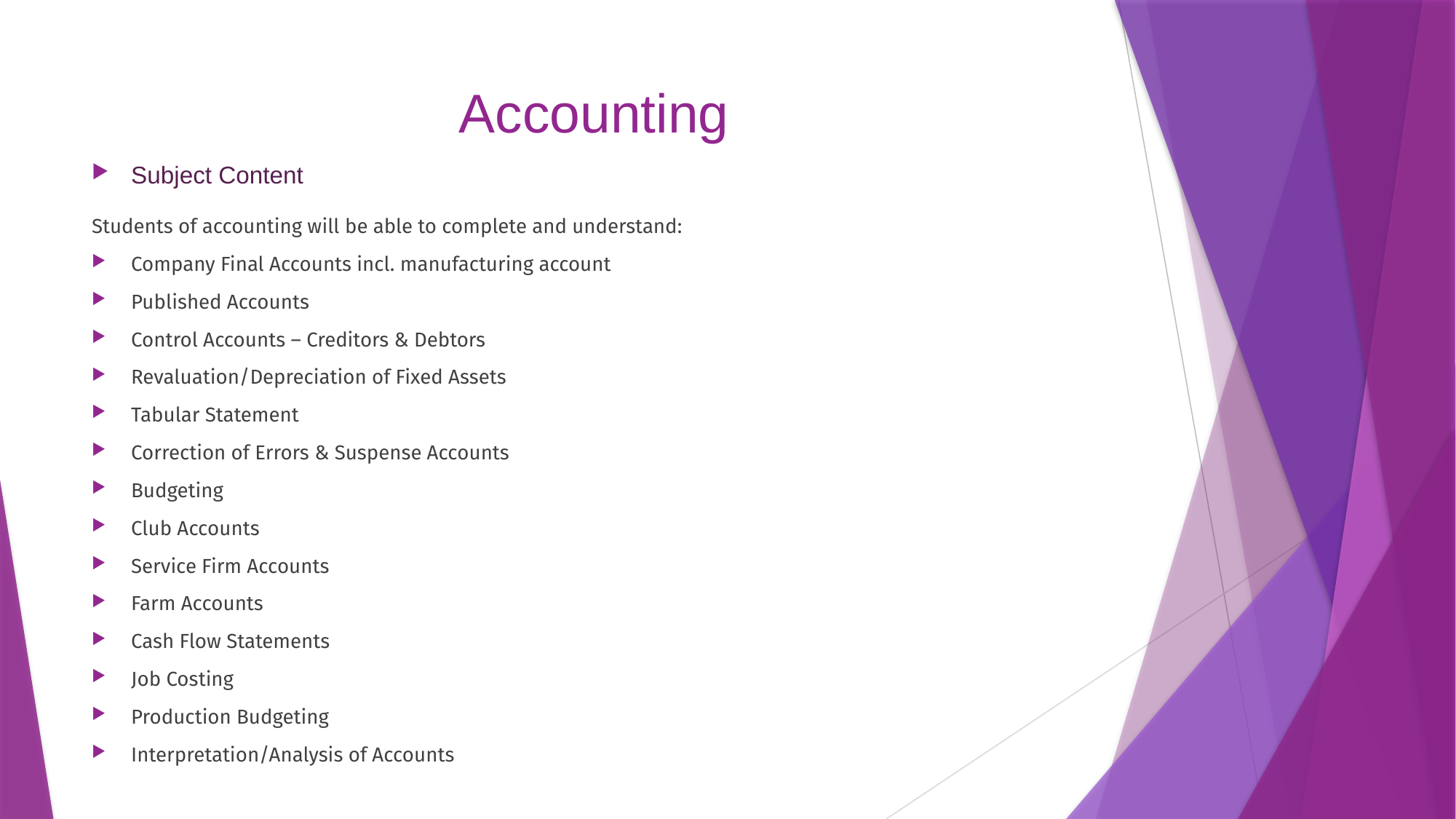

# Accounting
Subject Content
Students of accounting will be able to complete and understand:
Company Final Accounts incl. manufacturing account
Published Accounts
Control Accounts – Creditors & Debtors
Revaluation/Depreciation of Fixed Assets
Tabular Statement
Correction of Errors & Suspense Accounts
Budgeting
Club Accounts
Service Firm Accounts
Farm Accounts
Cash Flow Statements
Job Costing
Production Budgeting
Interpretation/Analysis of Accounts